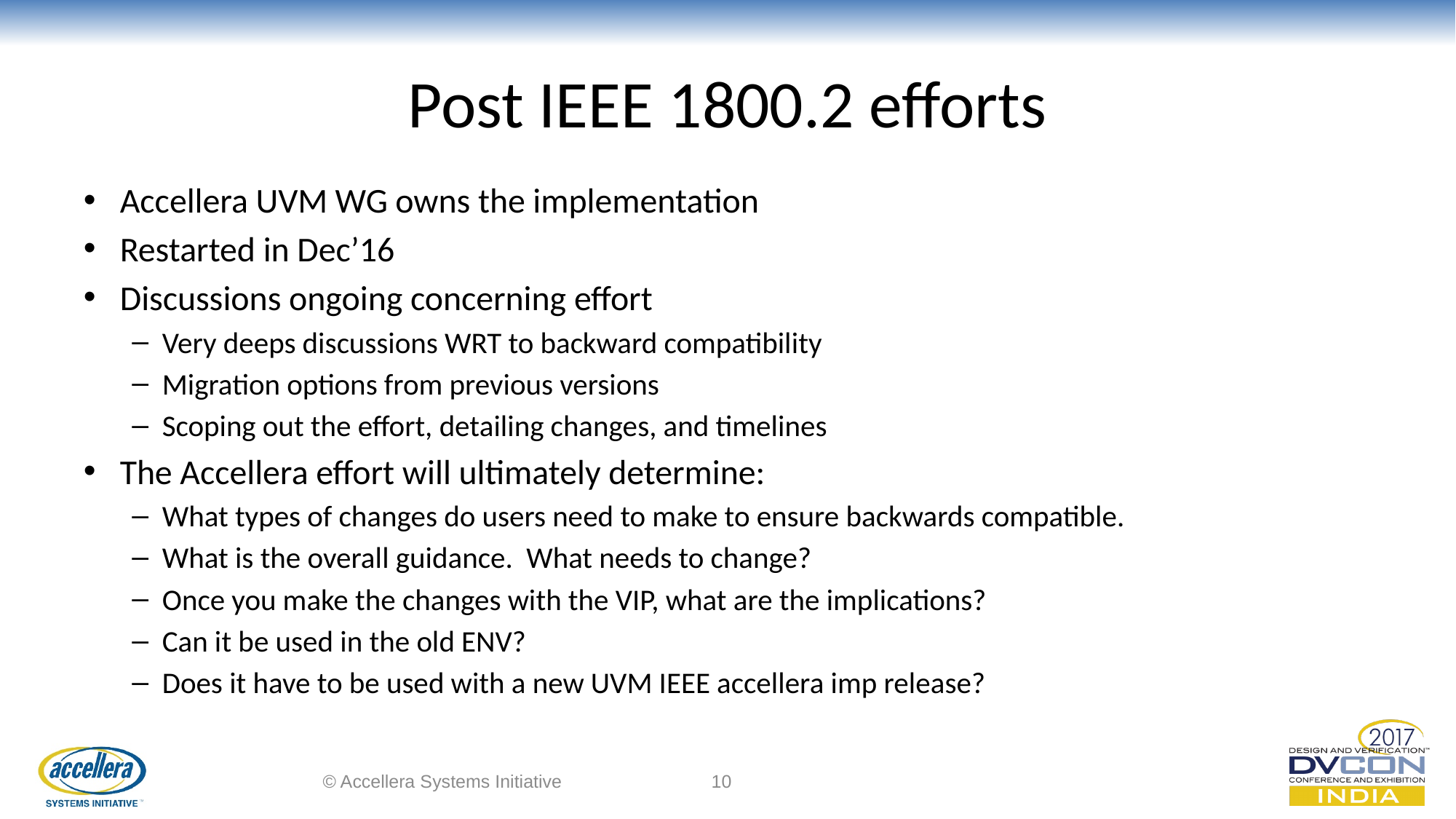

# Post IEEE 1800.2 efforts
Accellera UVM WG owns the implementation
Restarted in Dec’16
Discussions ongoing concerning effort
Very deeps discussions WRT to backward compatibility
Migration options from previous versions
Scoping out the effort, detailing changes, and timelines
The Accellera effort will ultimately determine:
What types of changes do users need to make to ensure backwards compatible.
What is the overall guidance.  What needs to change?
Once you make the changes with the VIP, what are the implications?
Can it be used in the old ENV?
Does it have to be used with a new UVM IEEE accellera imp release?

© Accellera Systems Initiative
10